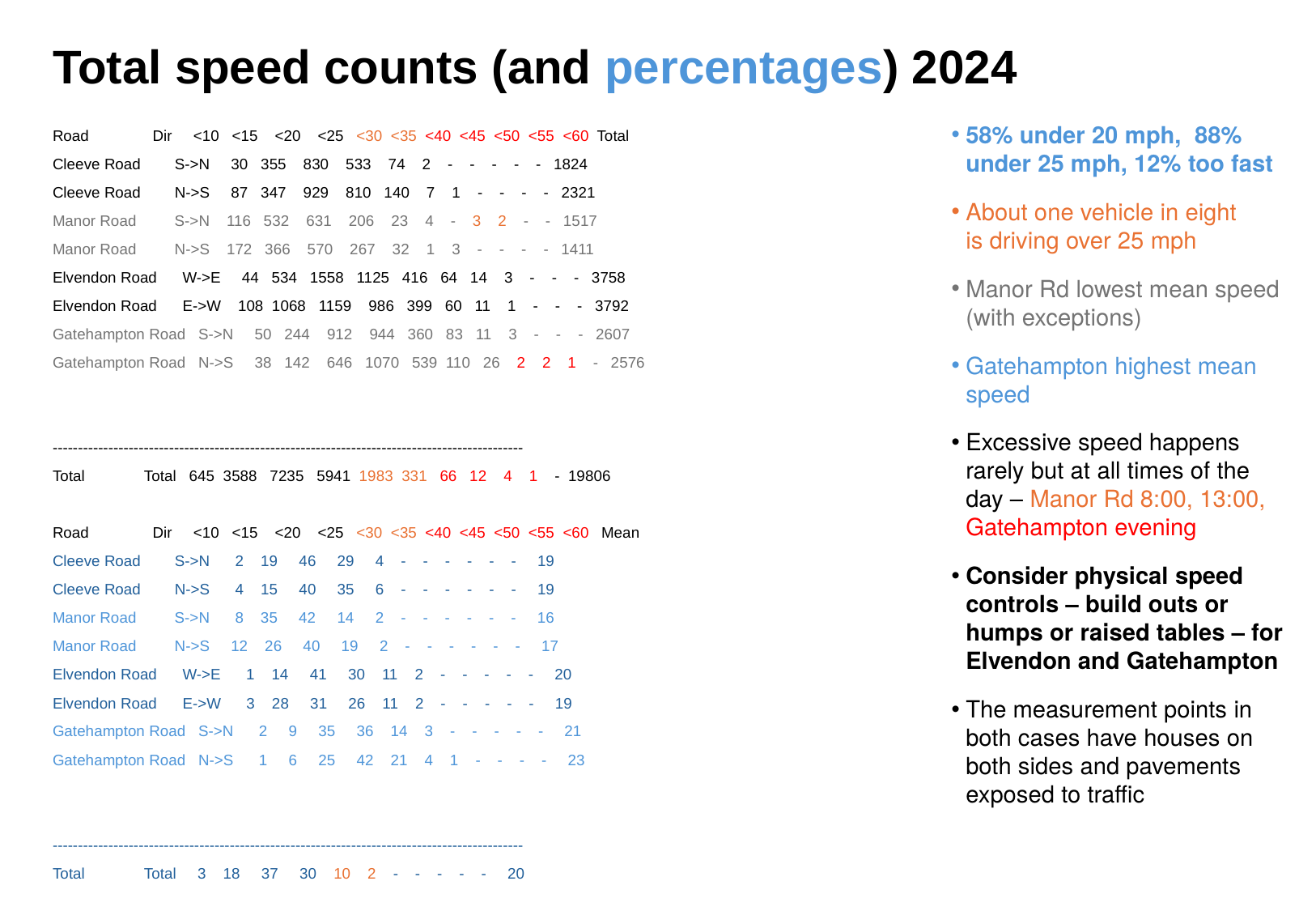

# Total speed counts (and percentages) 2024
Road               Dir     <10   <15    <20    <25   <30  <35  <40  <45  <50  <55  <60  Total
Cleeve Road        S->N     30   355    830    533    74    2    -    -    -    -    -   1824
Cleeve Road        N->S     87   347    929    810   140    7    1    -    -    -    -   2321
Manor Road         S->N    116   532    631    206    23    4    -    3    2    -    -   1517
Manor Road         N->S    172   366    570    267    32    1    3    -    -    -    -   1411
Elvendon Road      W->E     44   534   1558   1125   416   64   14    3    -    -    -   3758
Elvendon Road      E->W    108  1068   1159    986   399   60   11    1    -    -    -   3792
Gatehampton Road   S->N     50   244    912    944   360   83   11    3    -    -    -   2607
Gatehampton Road   N->S     38   142    646   1070   539  110   26    2    2    1    -   2576

---------------------------------------------------------------------------------------------
Total              Total   645  3588   7235   5941  1983  331   66   12    4    1    -  19806

Road               Dir     <10   <15    <20    <25   <30  <35  <40  <45  <50  <55  <60   Mean
Cleeve Road        S->N      2    19     46     29     4    -    -    -    -    -    -     19
Cleeve Road        N->S      4    15     40     35     6    -    -    -    -    -    -     19
Manor Road         S->N      8    35     42     14     2    -    -    -    -    -    -     16
Manor Road         N->S     12    26     40     19     2    -    -    -    -    -    -     17
Elvendon Road      W->E      1    14     41     30    11    2    -    -    -    -    -     20
Elvendon Road      E->W      3    28     31     26    11    2    -    -    -    -    -     19
Gatehampton Road   S->N      2     9     35     36    14    3    -    -    -    -    -     21
Gatehampton Road   N->S      1     6     25     42    21    4    1    -    -    -    -     23

---------------------------------------------------------------------------------------------
Total              Total     3    18     37     30    10    2    -    -    -    -    -     20

58% under 20 mph,  88% under 25 mph, 12% too fast
About one vehicle in eight
is driving over 25 mph
Manor Rd lowest mean speed (with exceptions)
Gatehampton highest mean speed
Excessive speed happens rarely but at all times of the day – Manor Rd 8:00, 13:00, Gatehampton evening
Consider physical speed controls – build outs or humps or raised tables – for Elvendon and Gatehampton
The measurement points in both cases have houses on both sides and pavements exposed to traffic